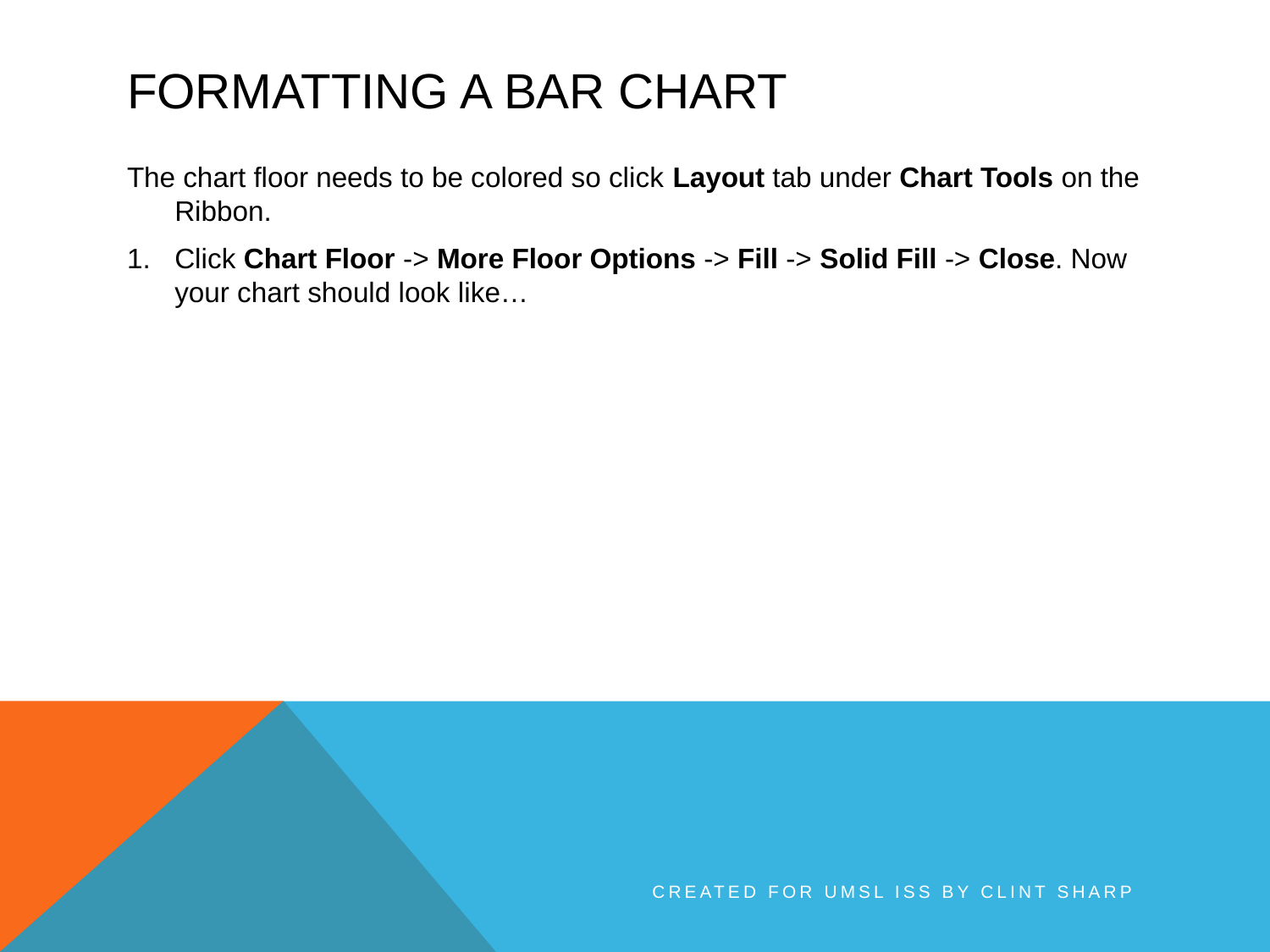

# formatting a Bar Chart
The chart floor needs to be colored so click Layout tab under Chart Tools on the Ribbon.
Click Chart Floor -> More Floor Options -> Fill -> Solid Fill -> Close. Now your chart should look like…
Created for UMSL ISS by Clint Sharp